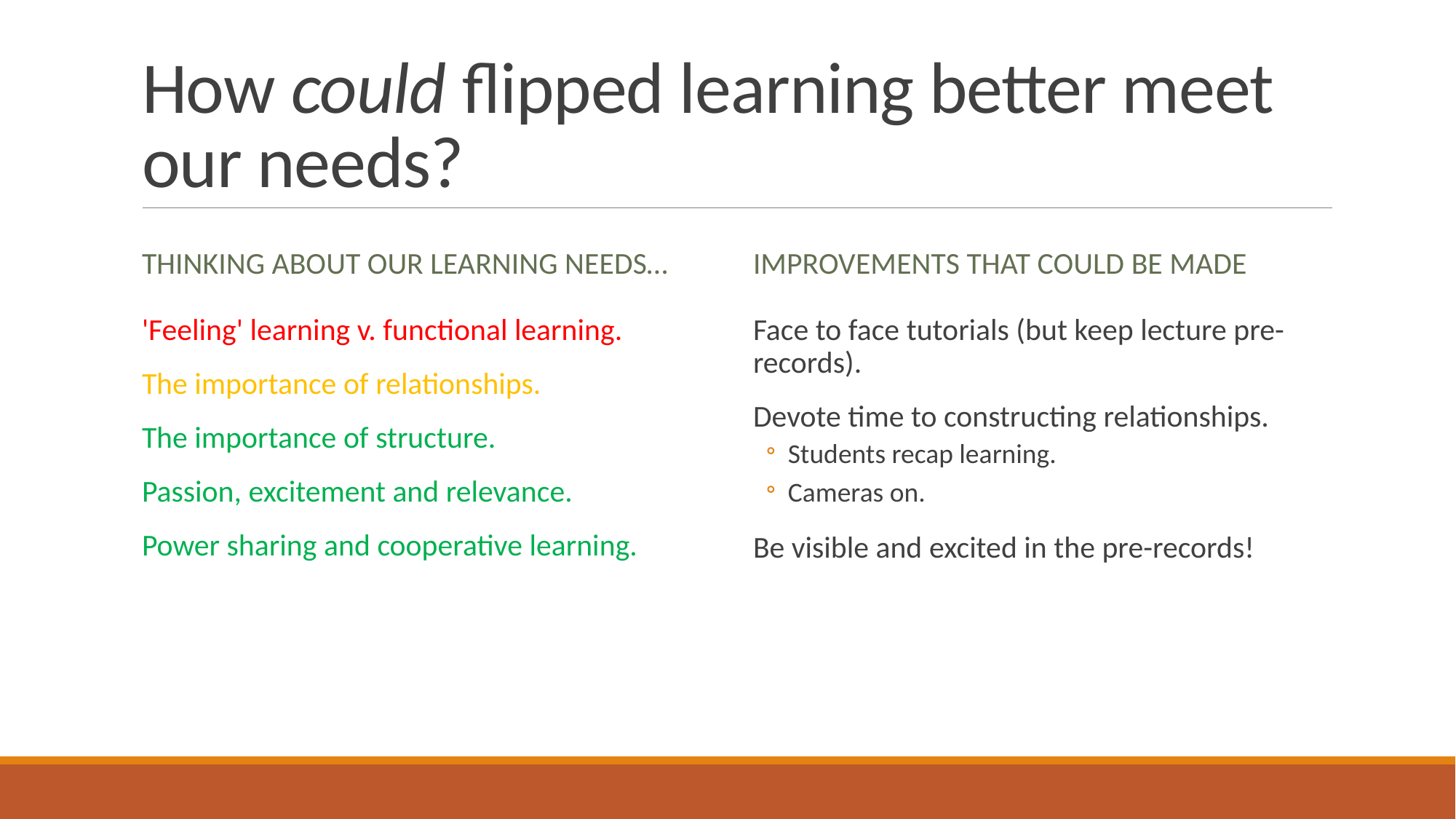

# How could flipped learning better meet our needs?
Thinking about our learning needs…
Improvements that could be made
'Feeling' learning v. functional learning.
The importance of relationships.
The importance of structure.
Passion, excitement and relevance.
Power sharing and cooperative learning.
Face to face tutorials (but keep lecture pre-records).
Devote time to constructing relationships.
Students recap learning.
Cameras on.
Be visible and excited in the pre-records!